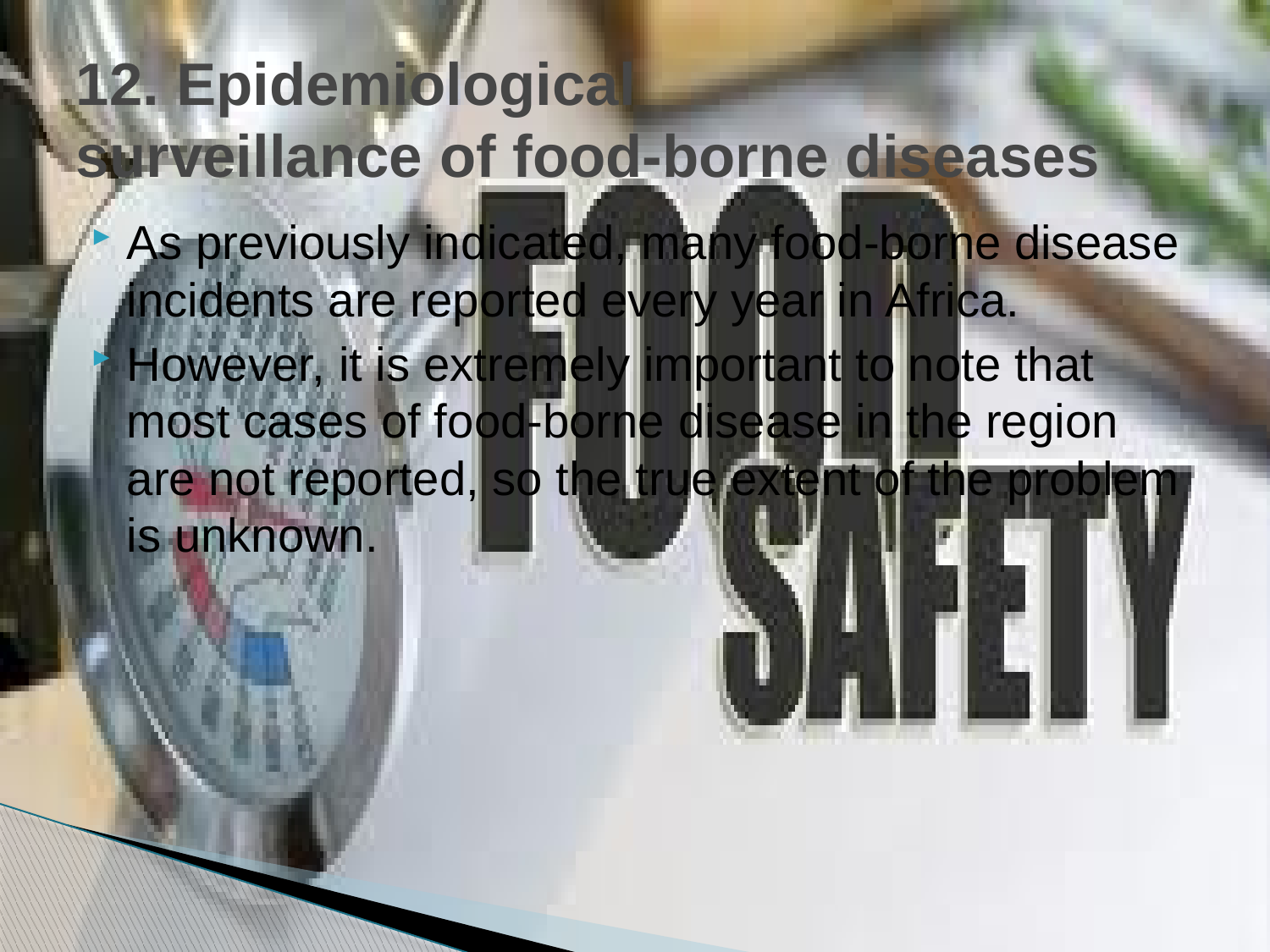

# 12. Epidemiological surveillance of food-borne diseases
As previously indicated, many food-borne disease incidents are reported every year in Africa.
However, it is extremely important to note that most cases of food-borne disease in the region are not reported, so the true extent of the problem is unknown.